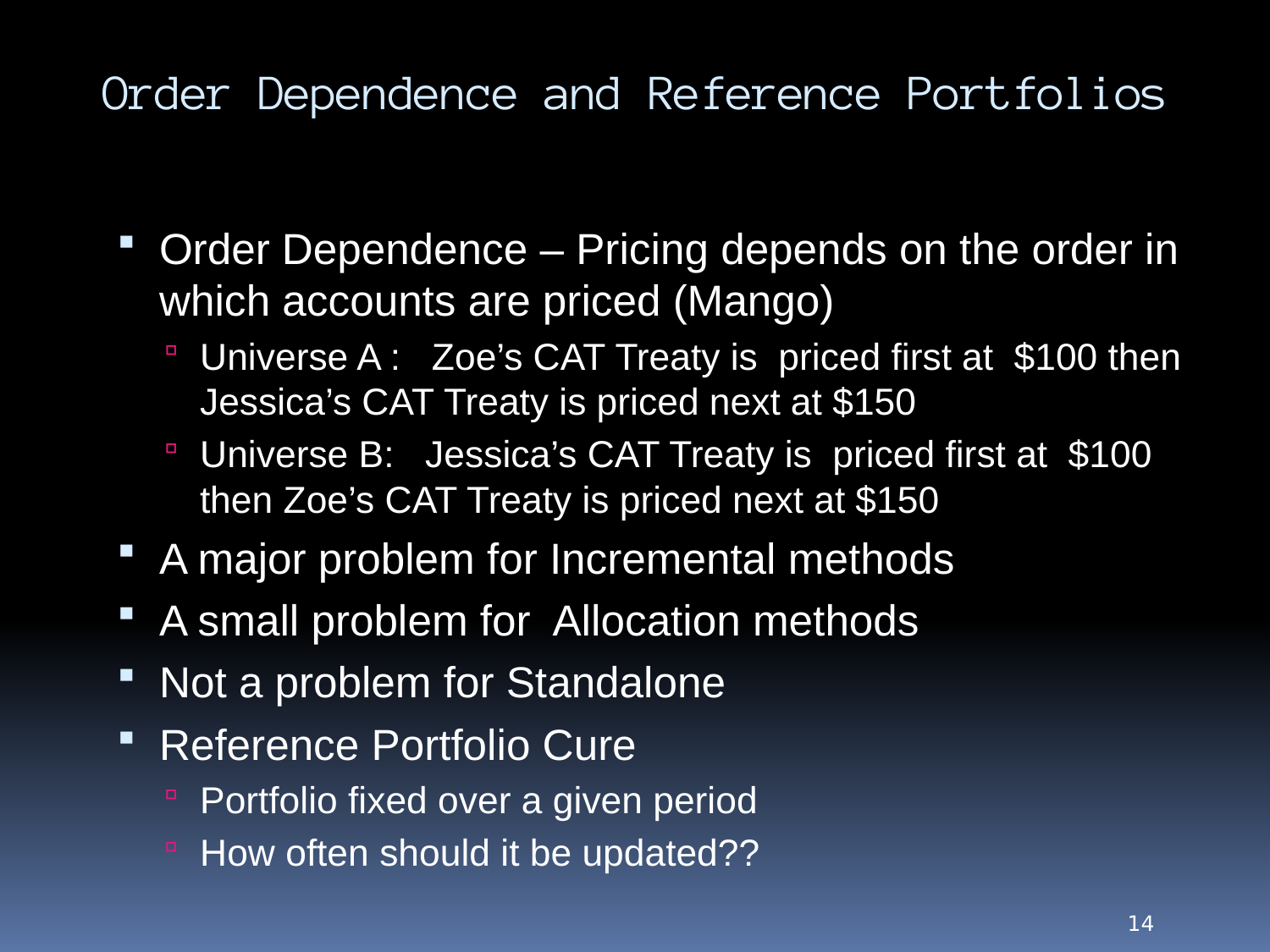

# Order Dependence and Reference Portfolios
Order Dependence – Pricing depends on the order in which accounts are priced (Mango)
Universe A :   Zoe’s CAT Treaty is  priced first at  $100 then Jessica’s CAT Treaty is priced next at $150
Universe B:   Jessica’s CAT Treaty is  priced first at  $100 then Zoe’s CAT Treaty is priced next at $150
A major problem for Incremental methods
A small problem for  Allocation methods
Not a problem for Standalone
Reference Portfolio Cure
Portfolio fixed over a given period
How often should it be updated??

14